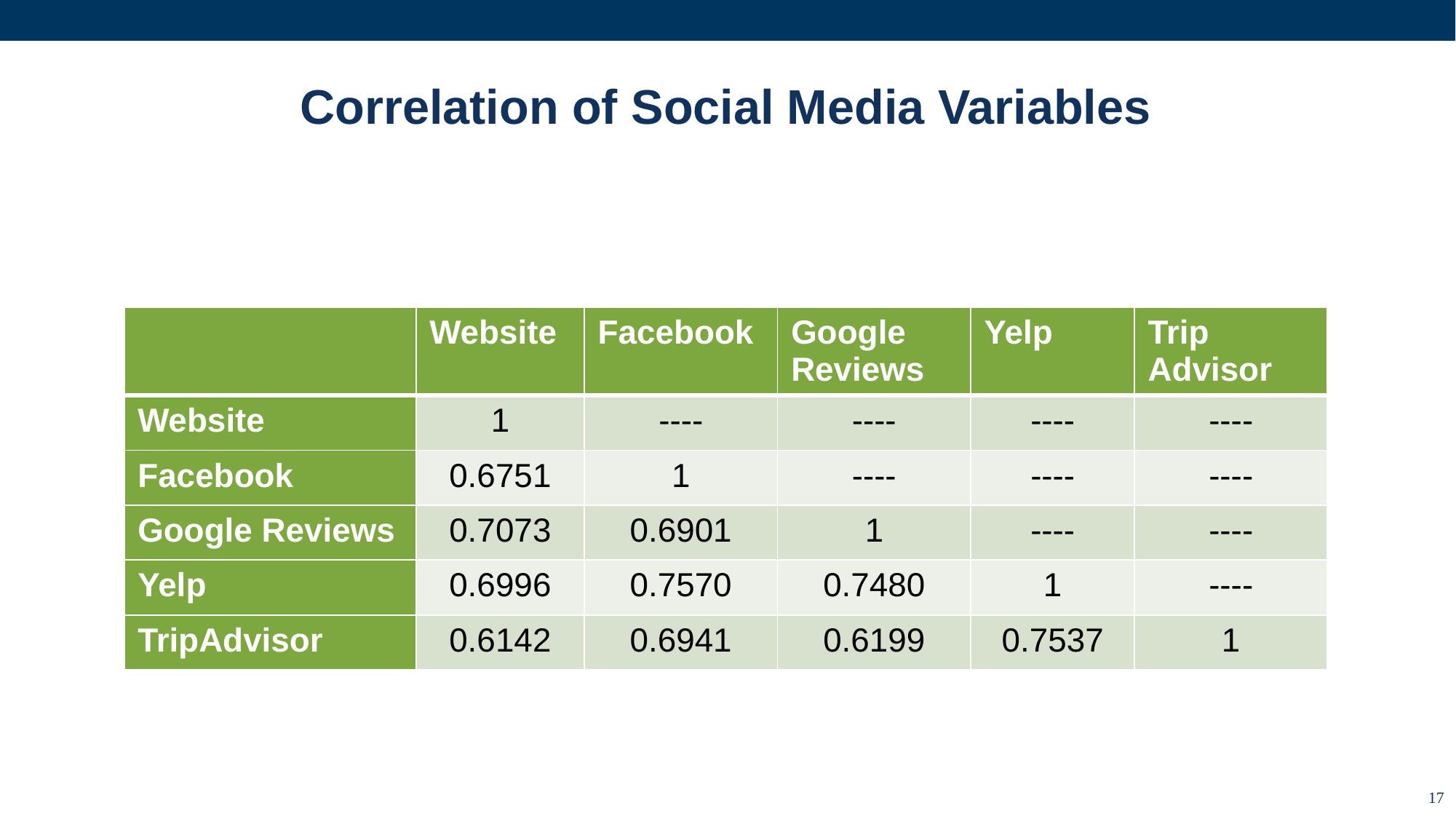

# Correlation of Social Media Variables
|  | Website | Facebook | Google Reviews | Yelp | Trip Advisor |
| --- | --- | --- | --- | --- | --- |
| Website | 1 | ---- | ---- | ---- | ---- |
| Facebook | 0.6751 | 1 | ---- | ---- | ---- |
| Google Reviews | 0.7073 | 0.6901 | 1 | ---- | ---- |
| Yelp | 0.6996 | 0.7570 | 0.7480 | 1 | ---- |
| TripAdvisor | 0.6142 | 0.6941 | 0.6199 | 0.7537 | 1 |
17